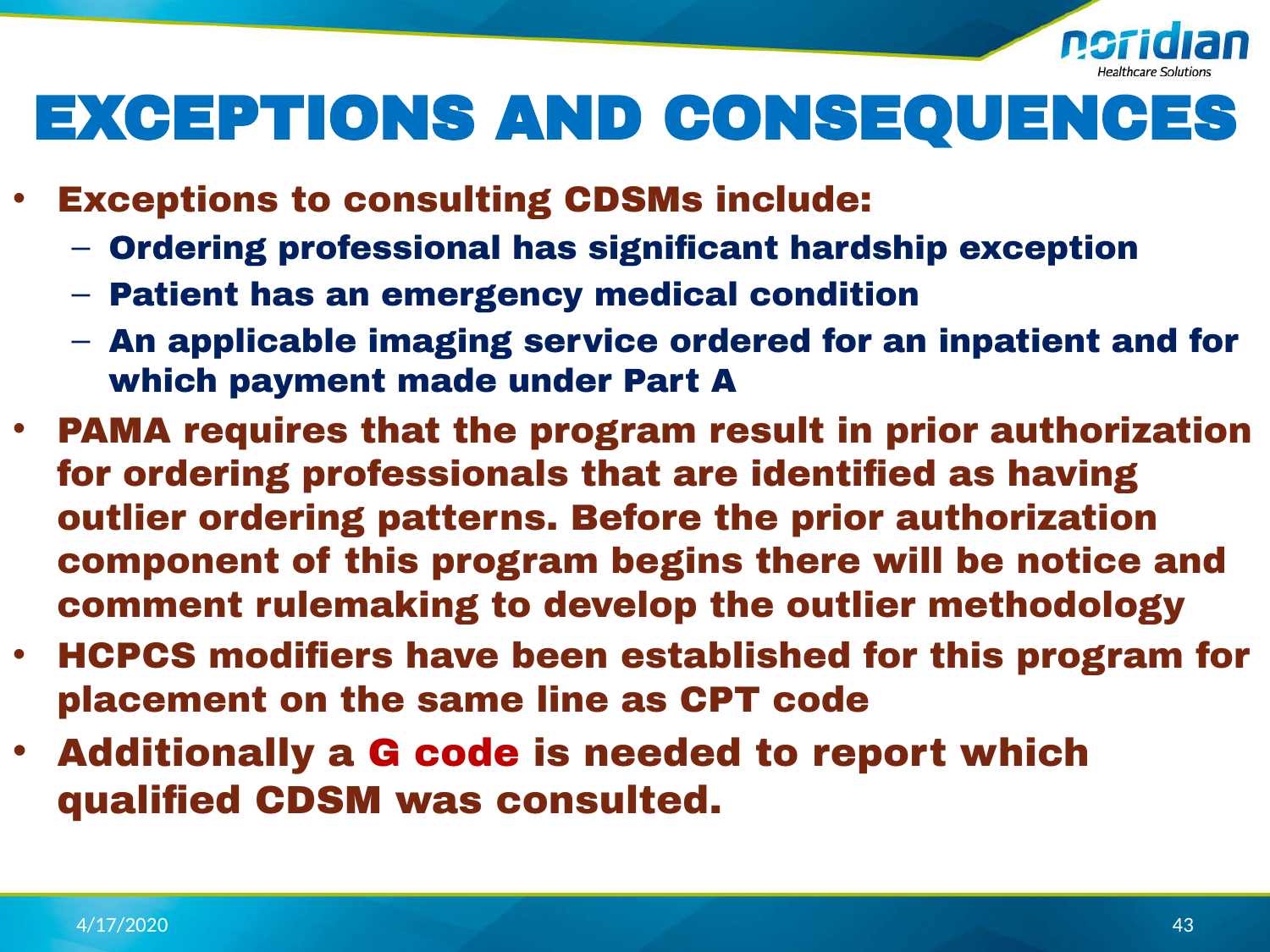

# EXCEPTIONS AND CONSEQUENCES
Exceptions to consulting CDSMs include:
Ordering professional has significant hardship exception
Patient has an emergency medical condition
An applicable imaging service ordered for an inpatient and for which payment made under Part A
PAMA requires that the program result in prior authorization for ordering professionals that are identified as having outlier ordering patterns. Before the prior authorization component of this program begins there will be notice and comment rulemaking to develop the outlier methodology
HCPCS modifiers have been established for this program for placement on the same line as CPT code
Additionally a G code is needed to report which qualified CDSM was consulted.
4/17/2020
43